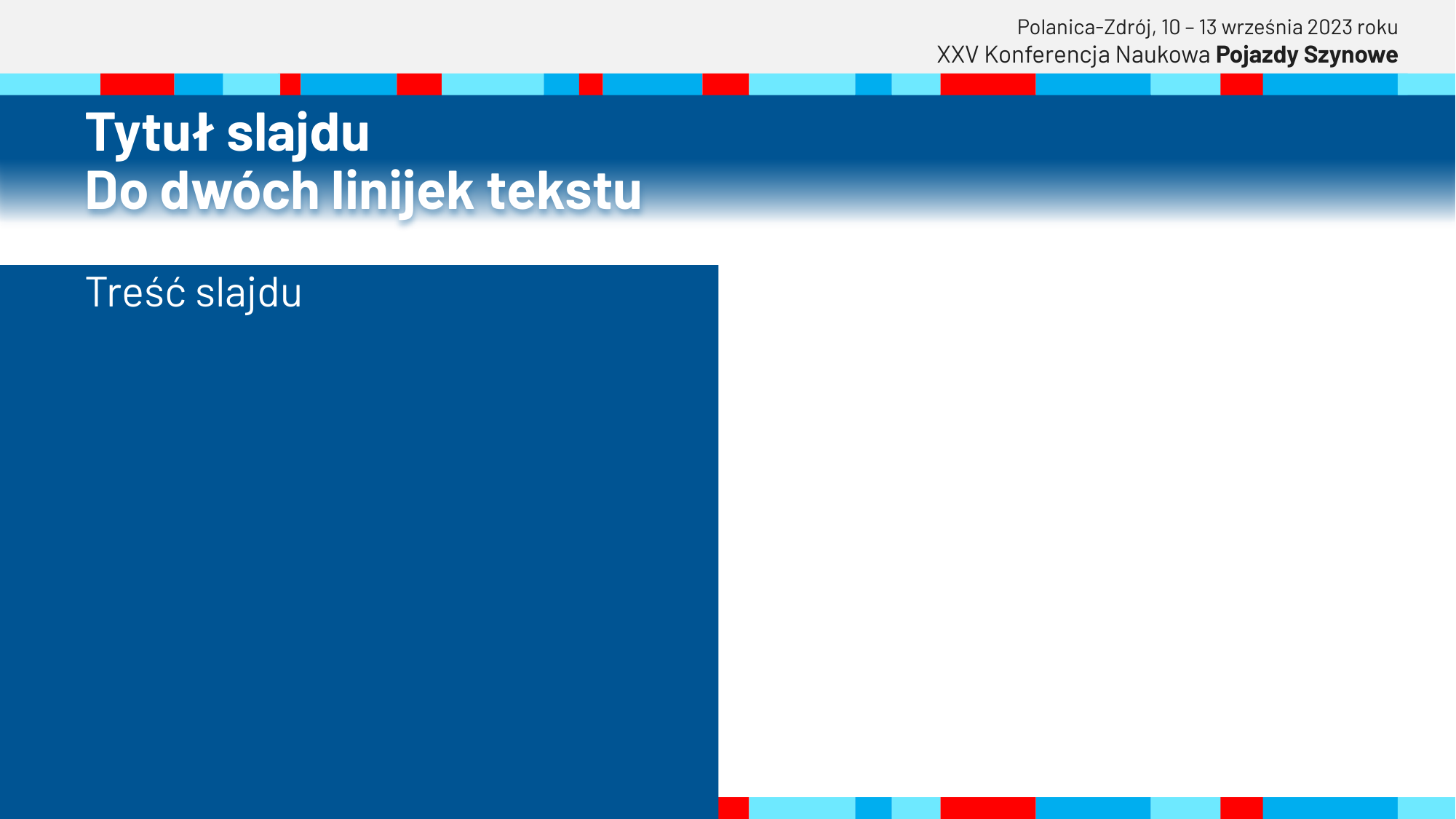

Polanica-Zdrój, 10 – 13 września 2023 roku
XXV Konferencja Naukowa Pojazdy Szynowe

Tytuł slajdu
Do dwóch linijek tekstu
Treść slajdu